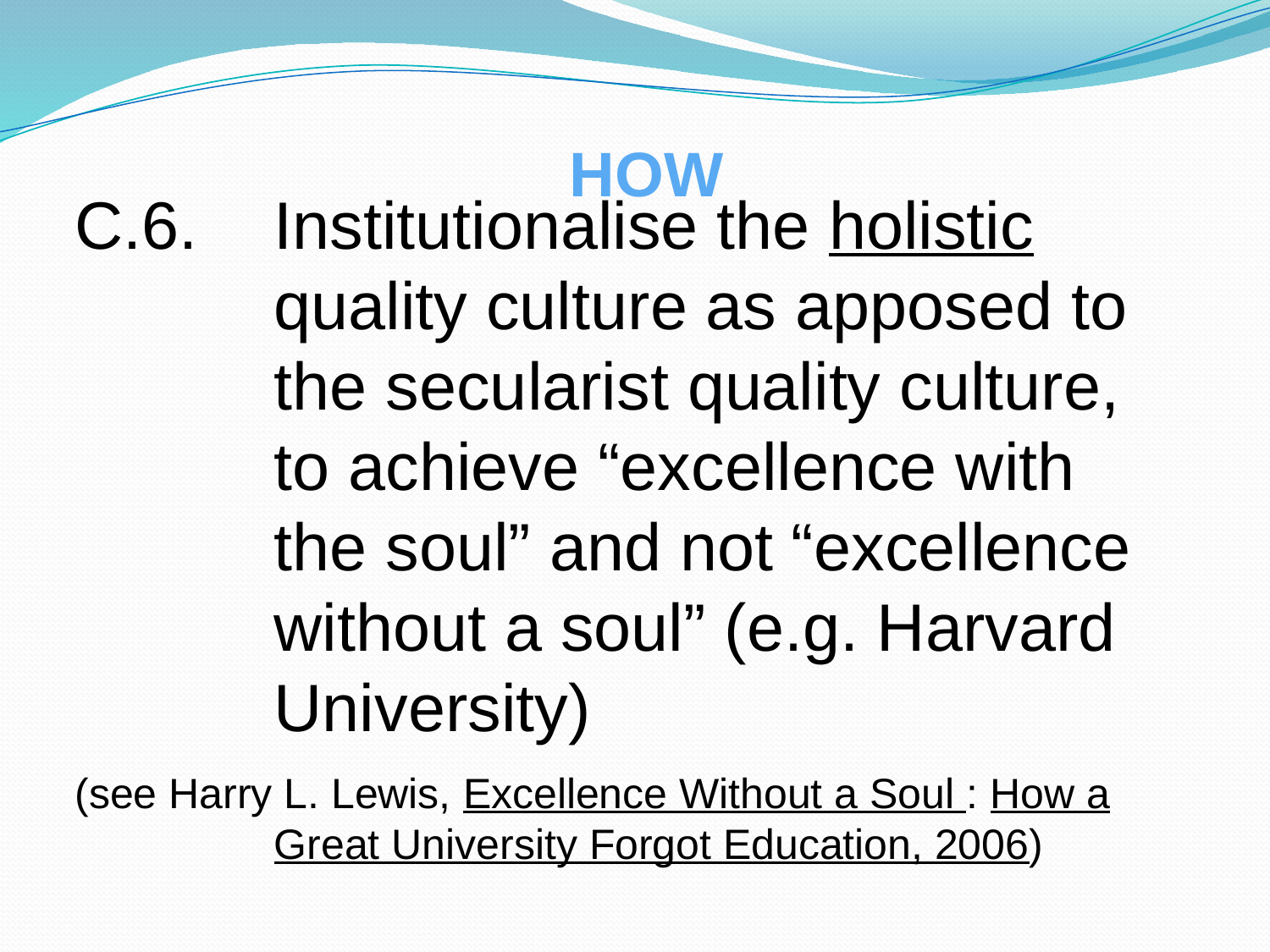

# HOW
C.6.	Institutionalise the holistic quality culture as apposed to the secularist quality culture, to achieve “excellence with the soul” and not “excellence without a soul” (e.g. Harvard University)
(see Harry L. Lewis, Excellence Without a Soul : How a Great University Forgot Education, 2006)